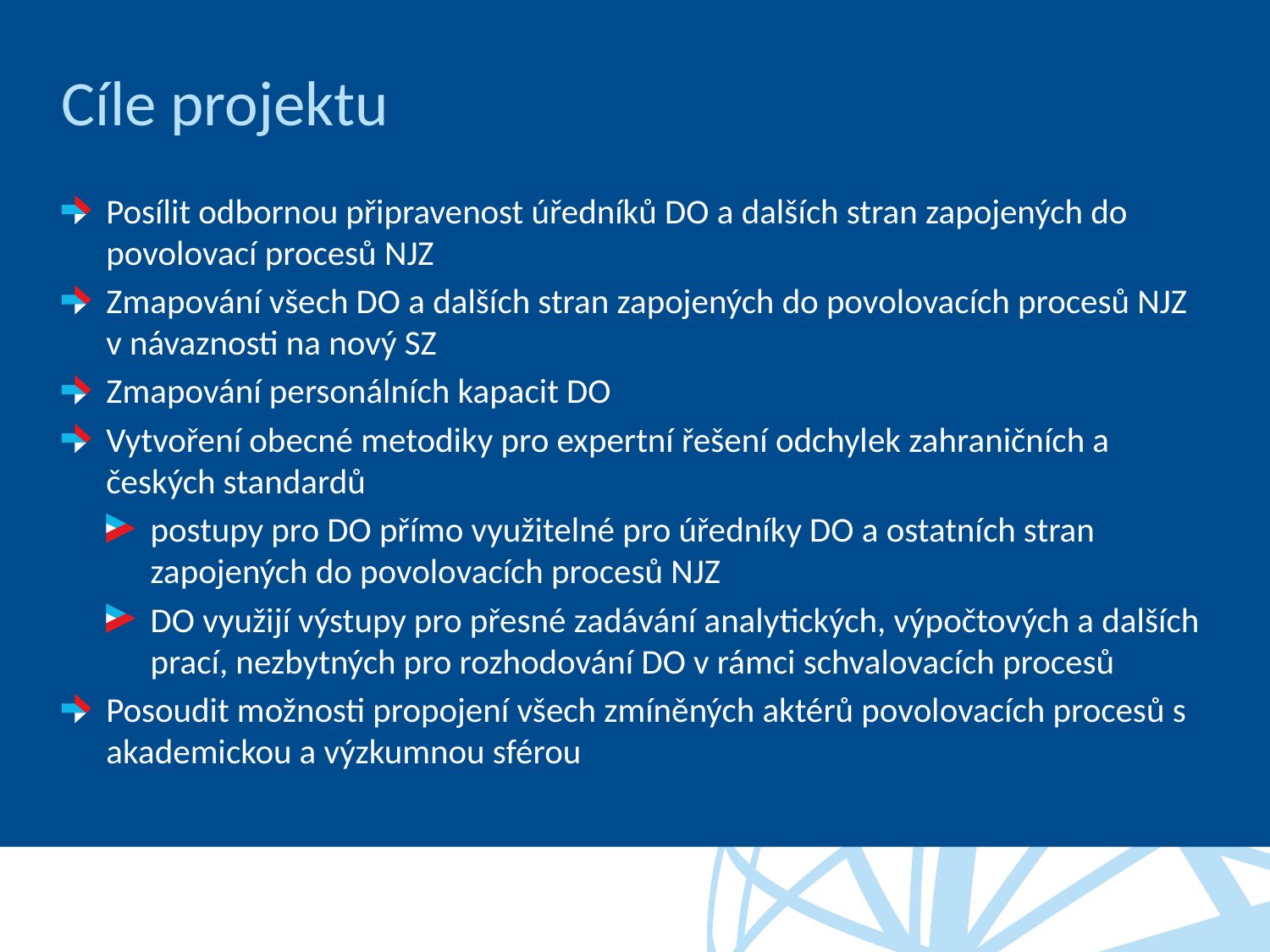

# Cíle projektu
Posílit odbornou připravenost úředníků DO a dalších stran zapojených do povolovací procesů NJZ
Zmapování všech DO a dalších stran zapojených do povolovacích procesů NJZ v návaznosti na nový SZ
Zmapování personálních kapacit DO
Vytvoření obecné metodiky pro expertní řešení odchylek zahraničních a českých standardů
postupy pro DO přímo využitelné pro úředníky DO a ostatních stran zapojených do povolovacích procesů NJZ
DO využijí výstupy pro přesné zadávání analytických, výpočtových a dalších prací, nezbytných pro rozhodování DO v rámci schvalovacích procesů
Posoudit možnosti propojení všech zmíněných aktérů povolovacích procesů s akademickou a výzkumnou sférou